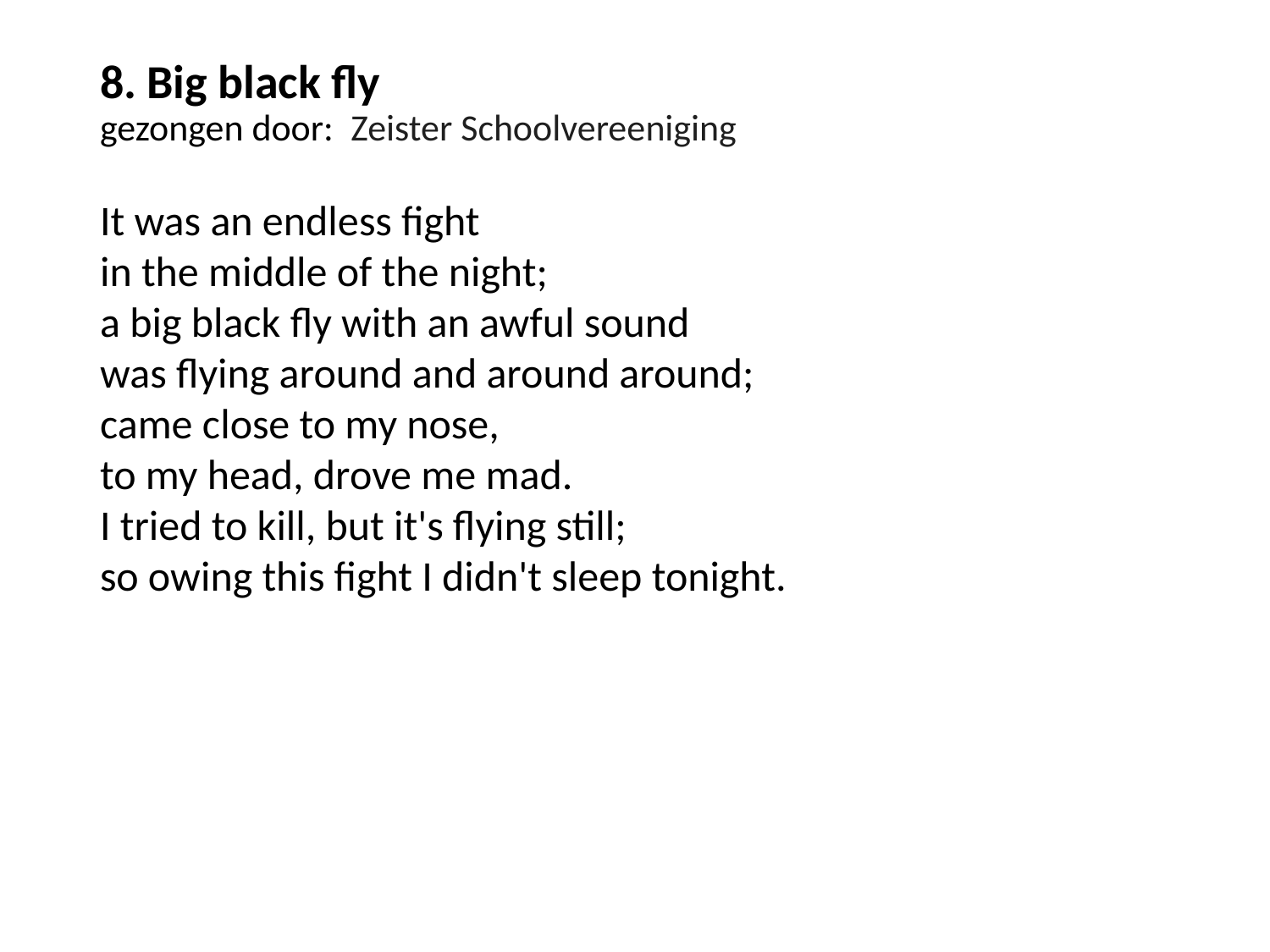

# 8. Big black fly gezongen door:  Zeister Schoolvereeniging
It was an endless fight
in the middle of the night;
a big black fly with an awful sound
was flying around and around around;
came close to my nose,
to my head, drove me mad.
I tried to kill, but it's flying still;
so owing this fight I didn't sleep tonight.